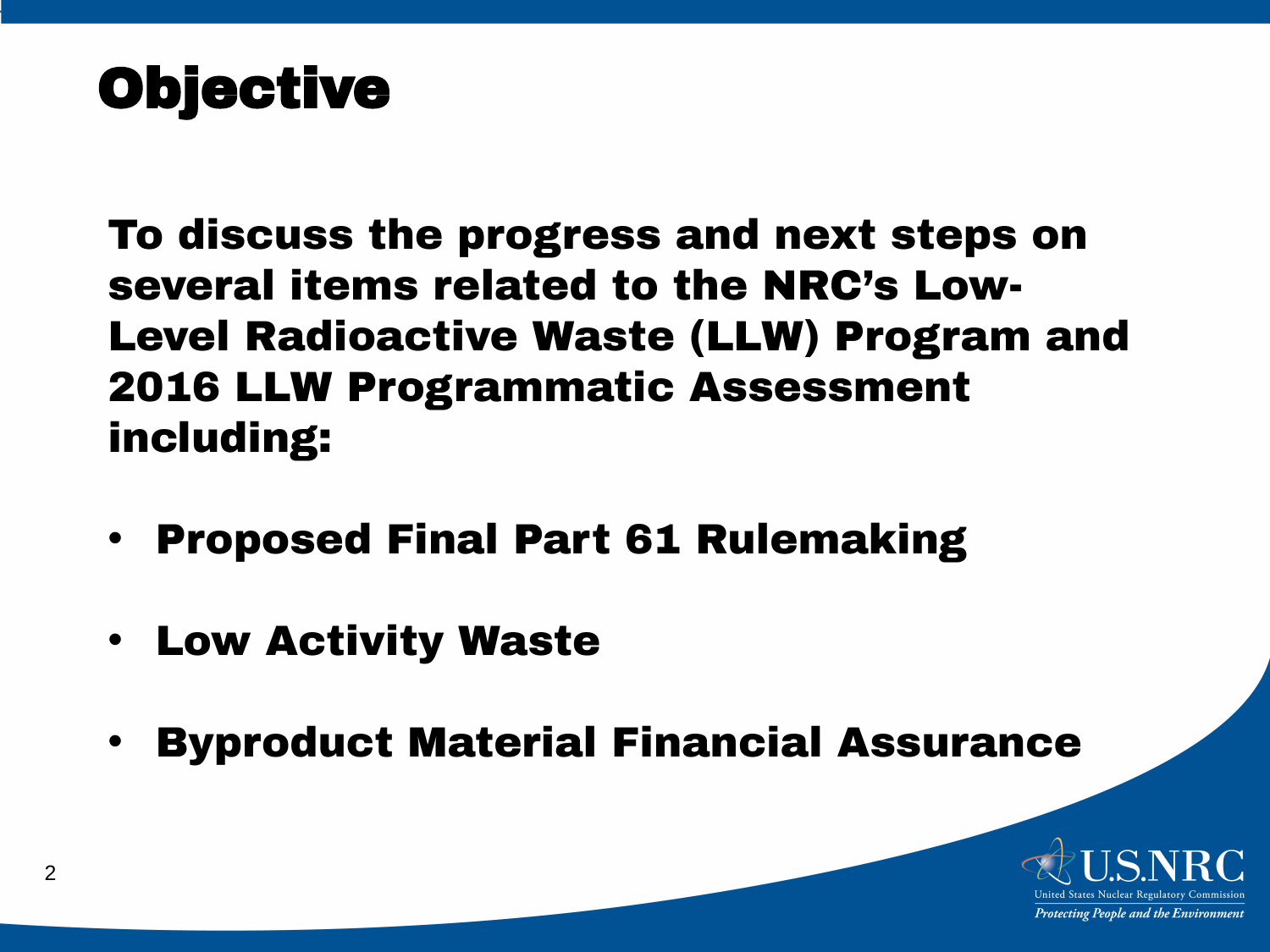

Objective
To discuss the progress and next steps on several items related to the NRC’s Low-Level Radioactive Waste (LLW) Program and 2016 LLW Programmatic Assessment including:

Proposed Final Part 61 Rulemaking

Low Activity Waste

Byproduct Material Financial Assurance
2